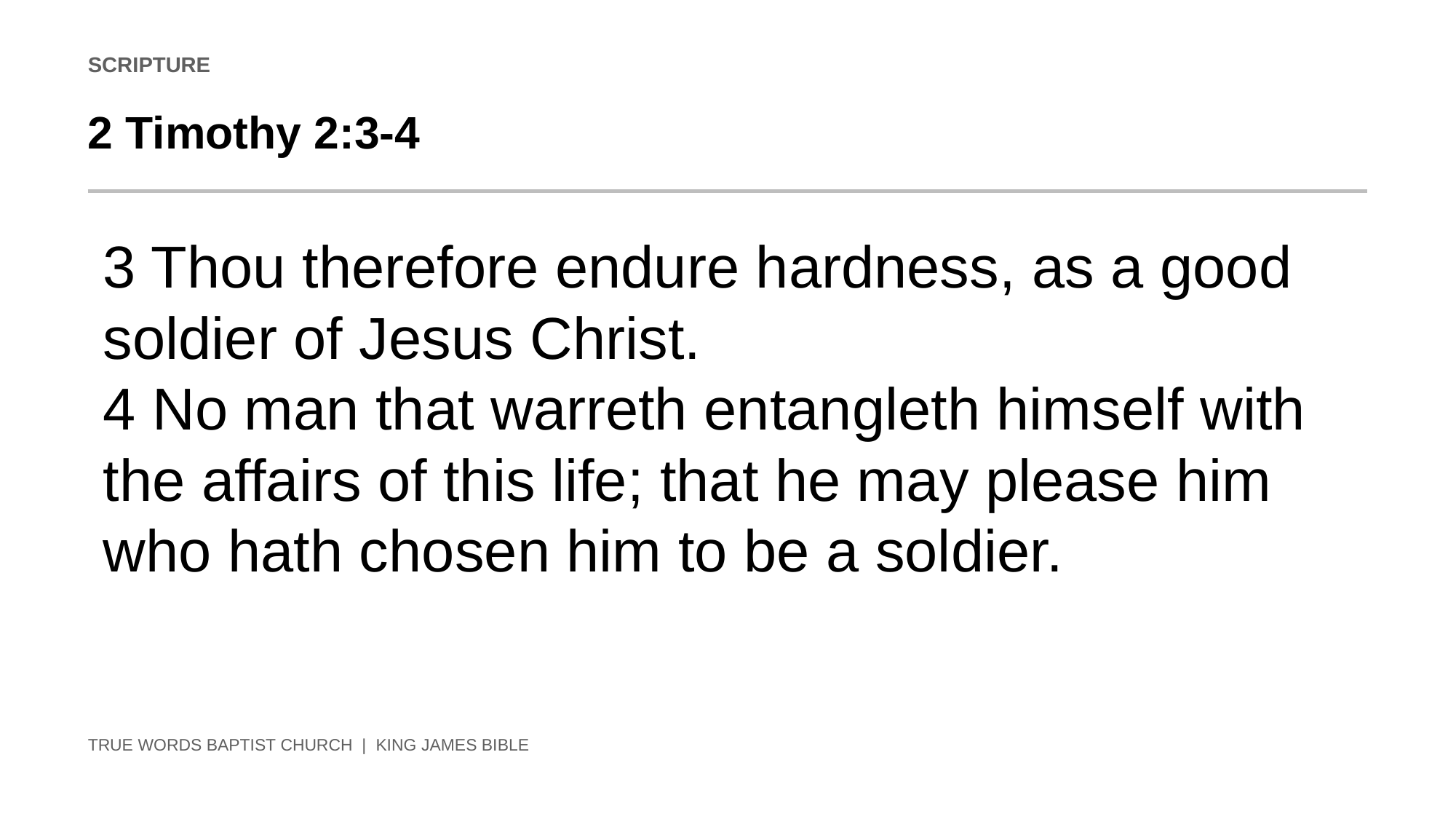

SCRIPTURE
2 Timothy 2:3-4
3 Thou therefore endure hardness, as a good soldier of Jesus Christ.
4 No man that warreth entangleth himself with the affairs of this life; that he may please him who hath chosen him to be a soldier.
TRUE WORDS BAPTIST CHURCH  |  KING JAMES BIBLE